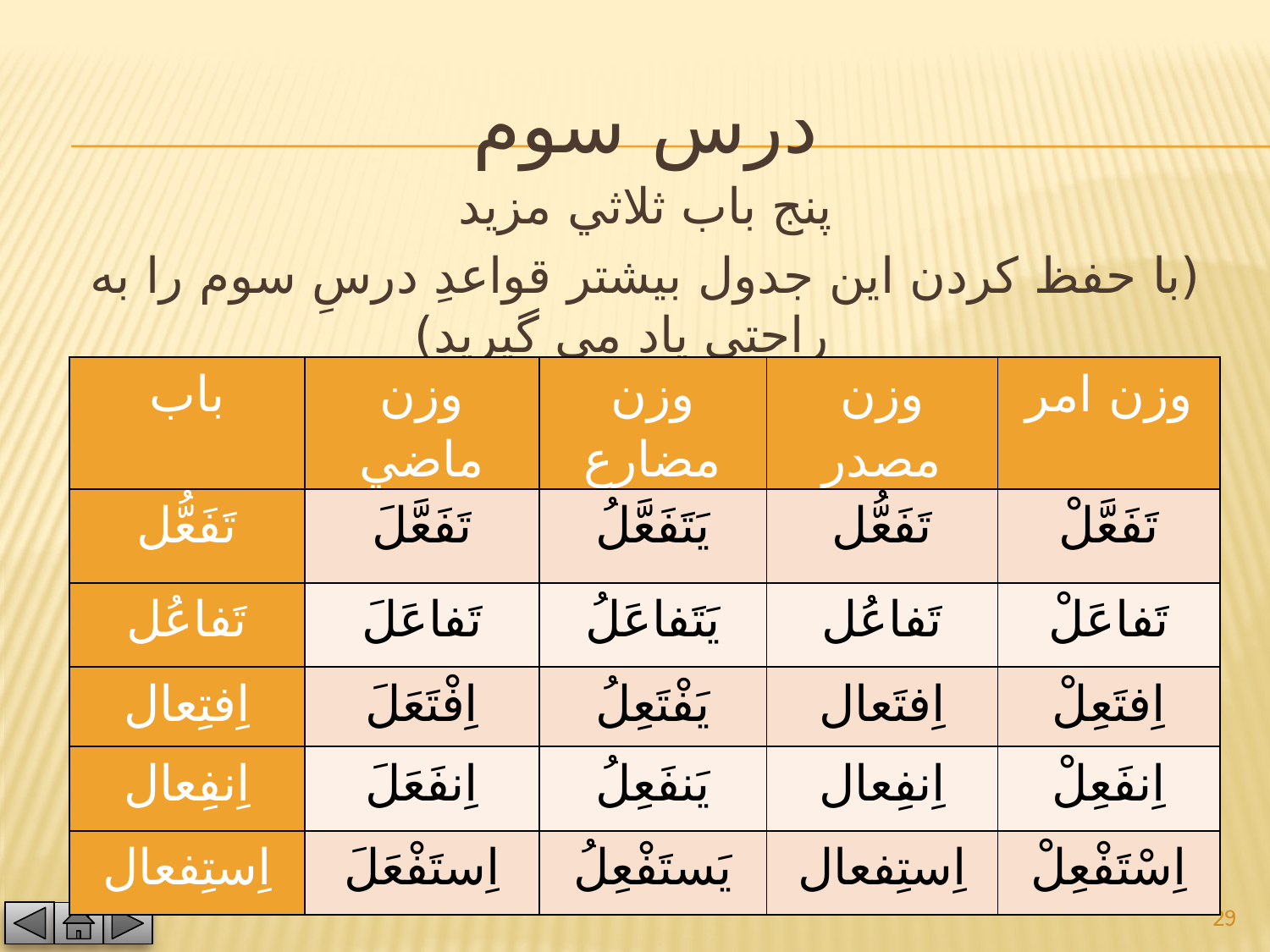

# درس سوم
پنج باب ثلاثي مزيد
(با حفظ كردن اين جدول بيشتر قواعدِ درسِ سوم را به راحتي ياد مي گيريد)
| باب | وزن ماضي | وزن مضارع | وزن مصدر | وزن امر |
| --- | --- | --- | --- | --- |
| تَفَعُّل | تَفَعَّلَ | يَتَفَعَّلُ | تَفَعُّل | تَفَعَّلْ |
| تَفاعُل | تَفاعَلَ | يَتَفاعَلُ | تَفاعُل | تَفاعَلْ |
| اِفتِعال | اِفْتَعَلَ | يَفْتَعِلُ | اِفتَعال | اِفتَعِلْ |
| اِنفِعال | اِنفَعَلَ | يَنفَعِلُ | اِنفِعال | اِنفَعِلْ |
| اِستِفعال | اِستَفْعَلَ | يَستَفْعِلُ | اِستِفعال | اِسْتَفْعِلْ |
29